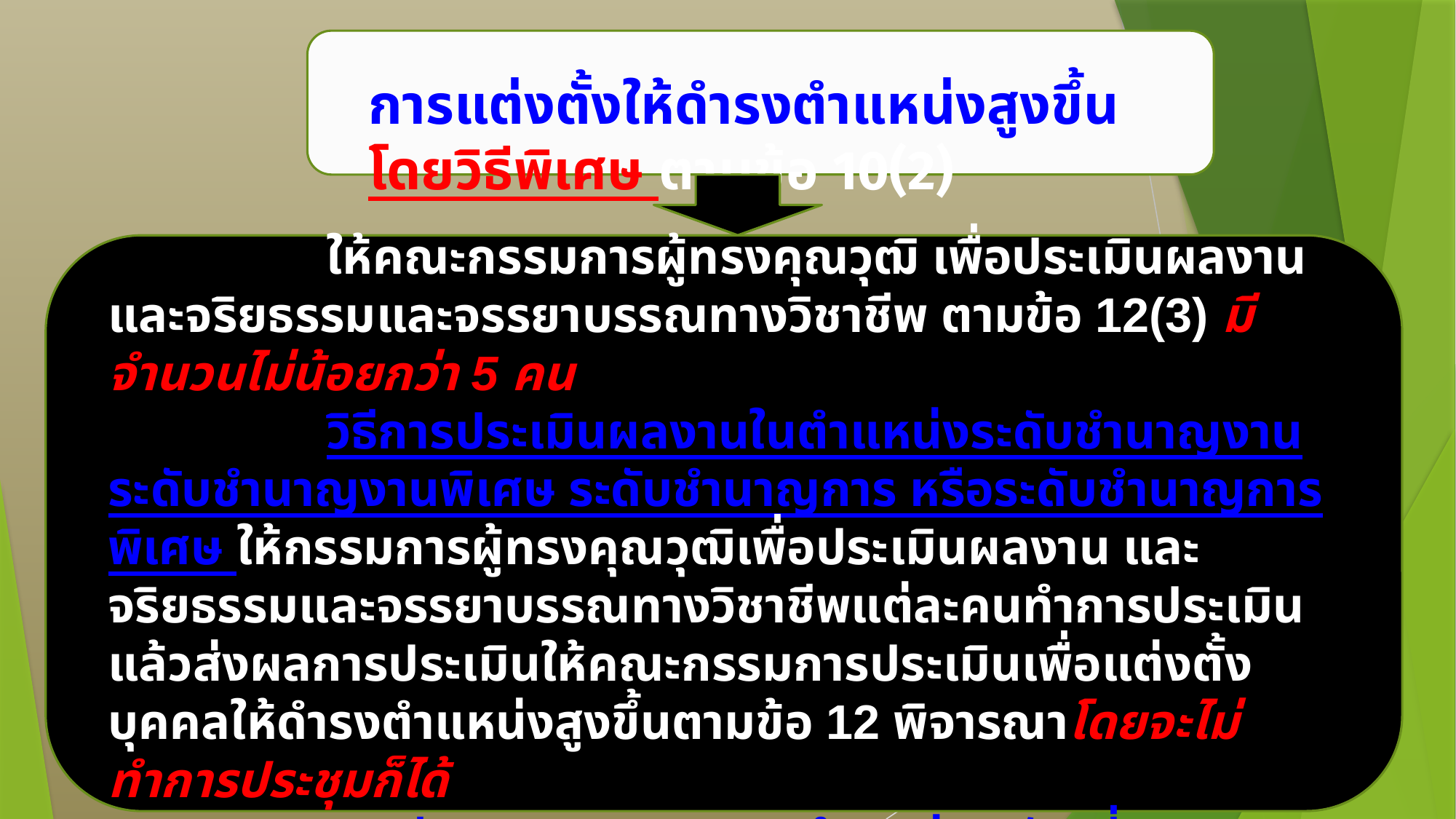

การแต่งตั้งให้ดำรงตำแหน่งสูงขึ้น โดยวิธีพิเศษ ตามข้อ 10(2)

		ให้คณะกรรมการผู้ทรงคุณวุฒิ เพื่อประเมินผลงานและจริยธรรมและจรรยาบรรณทางวิชาชีพ ตามข้อ 12(3) มีจำนวนไม่น้อยกว่า 5 คน
		วิธีการประเมินผลงานในตำแหน่งระดับชำนาญงาน ระดับชำนาญงานพิเศษ ระดับชำนาญการ หรือระดับชำนาญการพิเศษ ให้กรรมการผู้ทรงคุณวุฒิเพื่อประเมินผลงาน และจริยธรรมและจรรยาบรรณทางวิชาชีพแต่ละคนทำการประเมินแล้วส่งผลการประเมินให้คณะกรรมการประเมินเพื่อแต่งตั้งบุคคลให้ดำรงตำแหน่งสูงขึ้นตามข้อ 12 พิจารณาโดยจะไม่ทำการประชุมก็ได้
		กรณีการประเมินผลงานตำแหน่งระดับเชี่ยวชาญและระดับเชี่ยวชาญพิเศษ คณะกรรมการผู้ทรงคุณวุฒิเพื่อประเมินผลงานและจริยธรรมและจรรยาบรรณทางวิชาชีพ จะต้องจัดให้มีการประชุมพิจารณาผลงานร่วมกัน